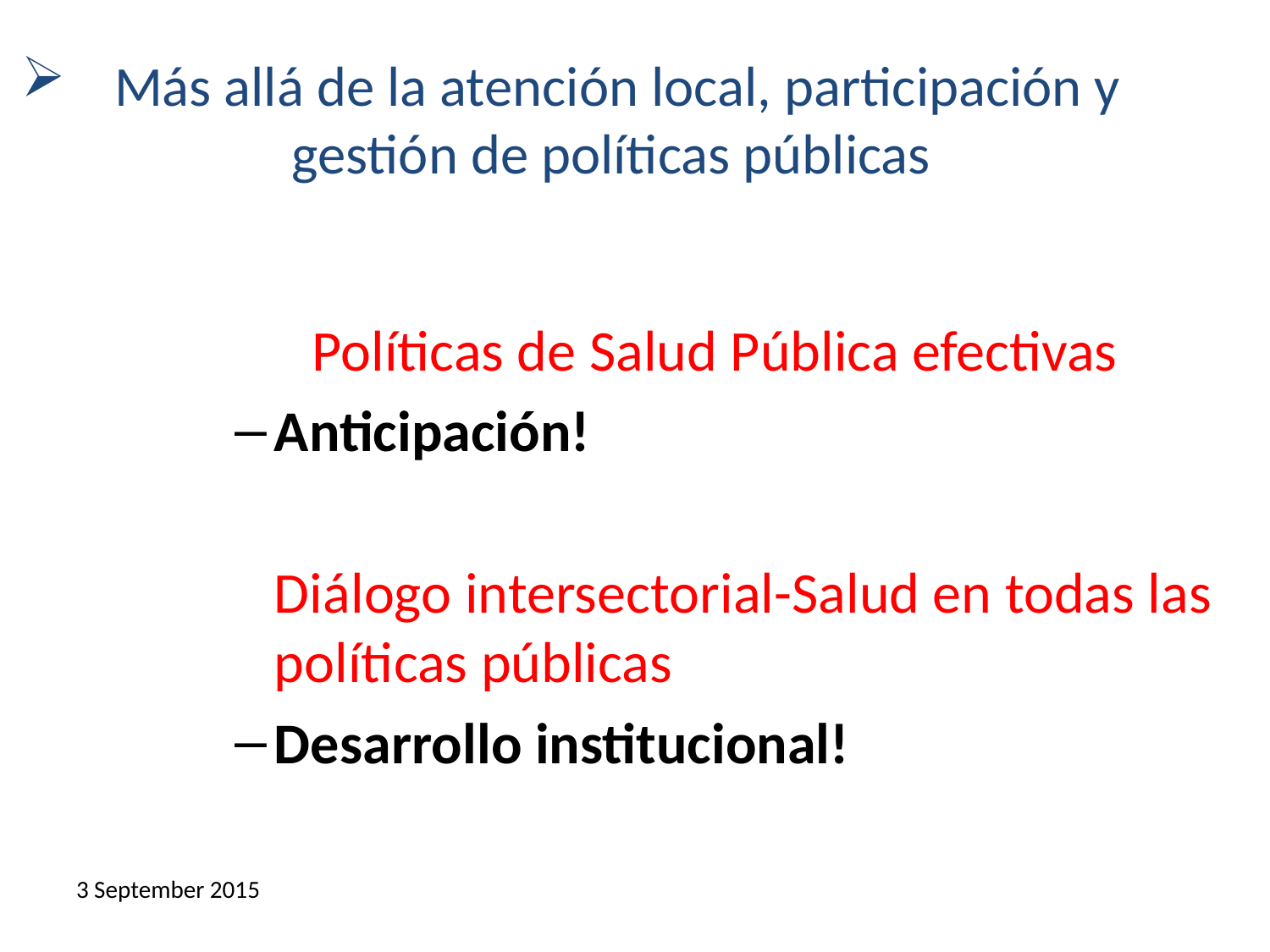

Más allá de la atención local, participación y gestión de políticas públicas

Políticas de Salud Pública efectivas
Anticipación!

		Diálogo intersectorial-Salud en todas las políticas públicas
Desarrollo institucional!

3 September 2015